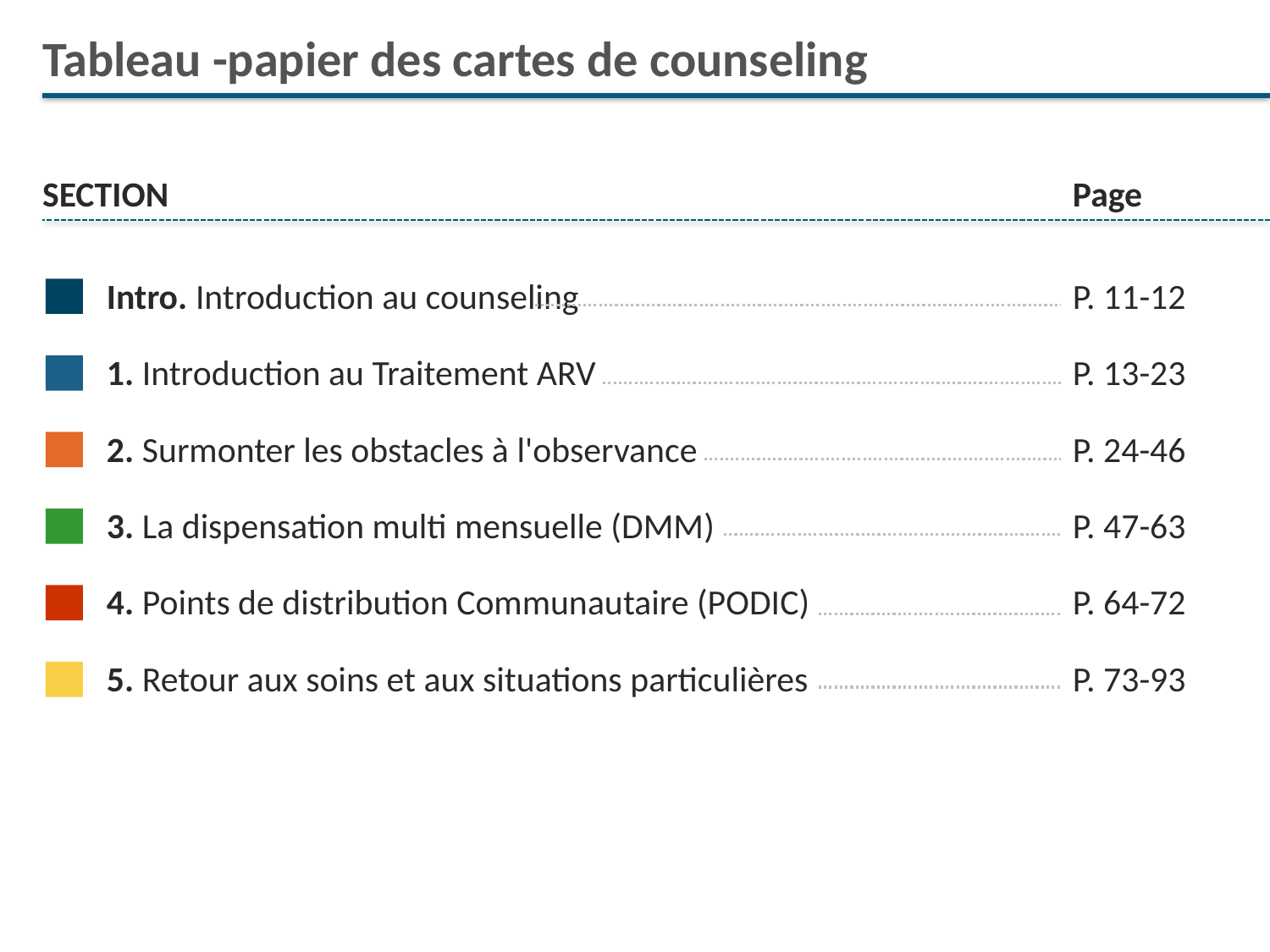

# Tableau -papier des cartes de counseling
SECTION
Page
Intro. Introduction au counseling
P. 11-12

1. Introduction au Traitement ARV
P. 13-23

2. Surmonter les obstacles à l'observance
P. 24-46

3. La dispensation multi mensuelle (DMM)
P. 47-63

4. Points de distribution Communautaire (PODIC)
P. 64-72

5. Retour aux soins et aux situations particulières
P. 73-93